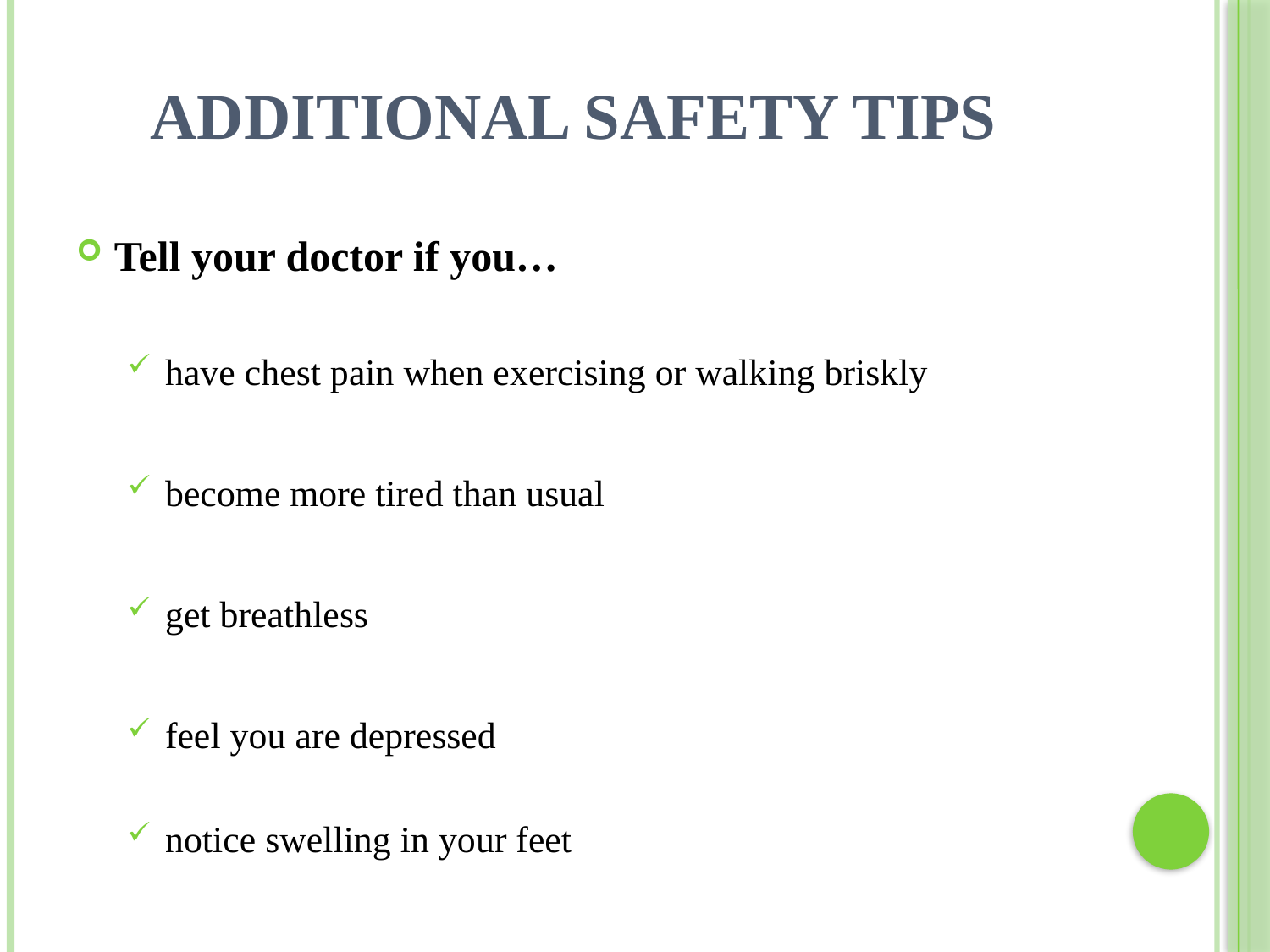

# Additional Safety Tips
Tell your doctor if you…

have chest pain when exercising or walking briskly

become more tired than usual

get breathless

feel you are depressed

notice swelling in your feet